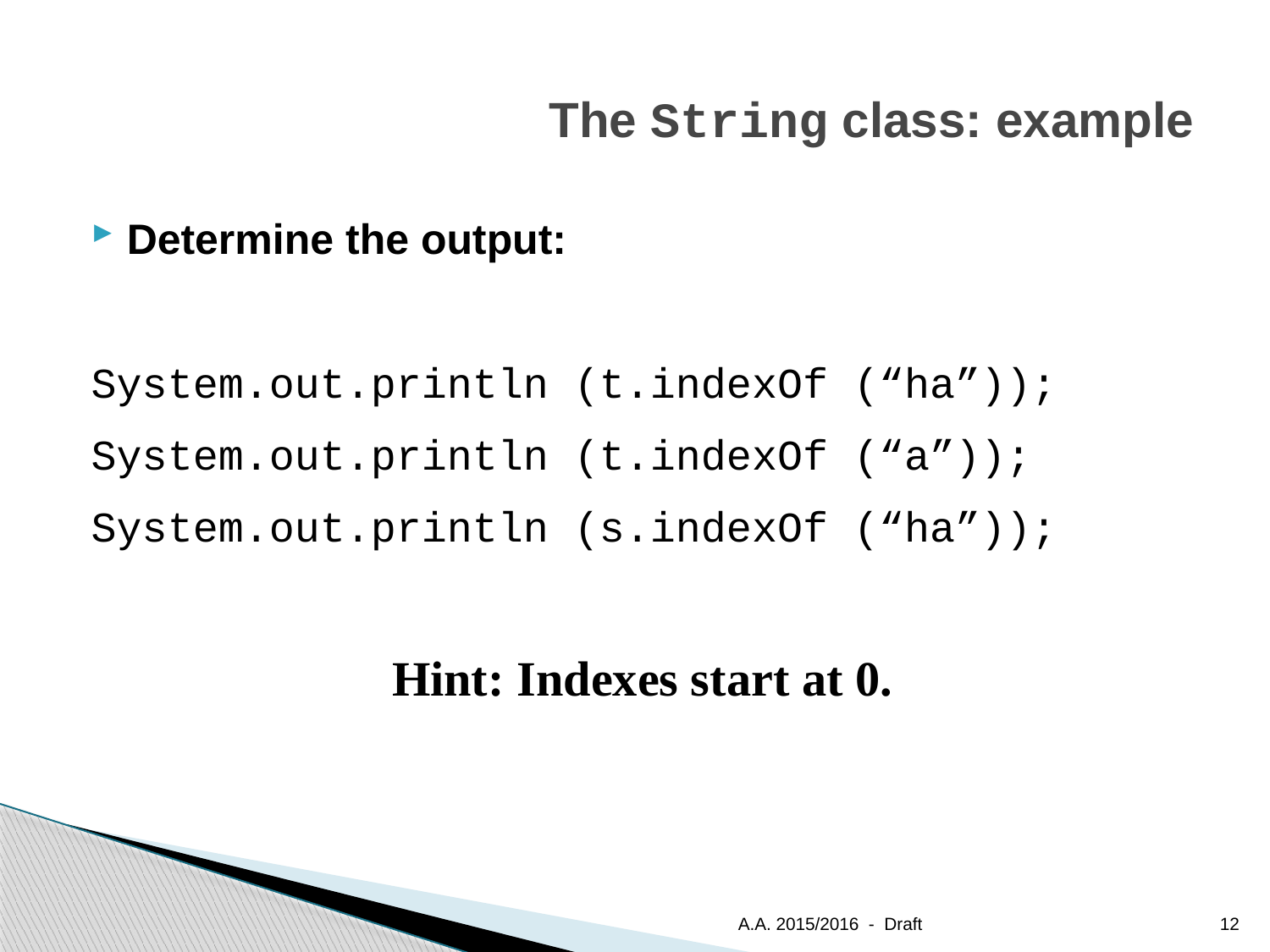

# The String class: example
Determine the output:

System.out.println (t.indexOf (“ha”));
System.out.println (t.indexOf (“a”));
System.out.println (s.indexOf (“ha”));

Hint: Indexes start at 0.

A.A. 2015/2016  -  Draft
12